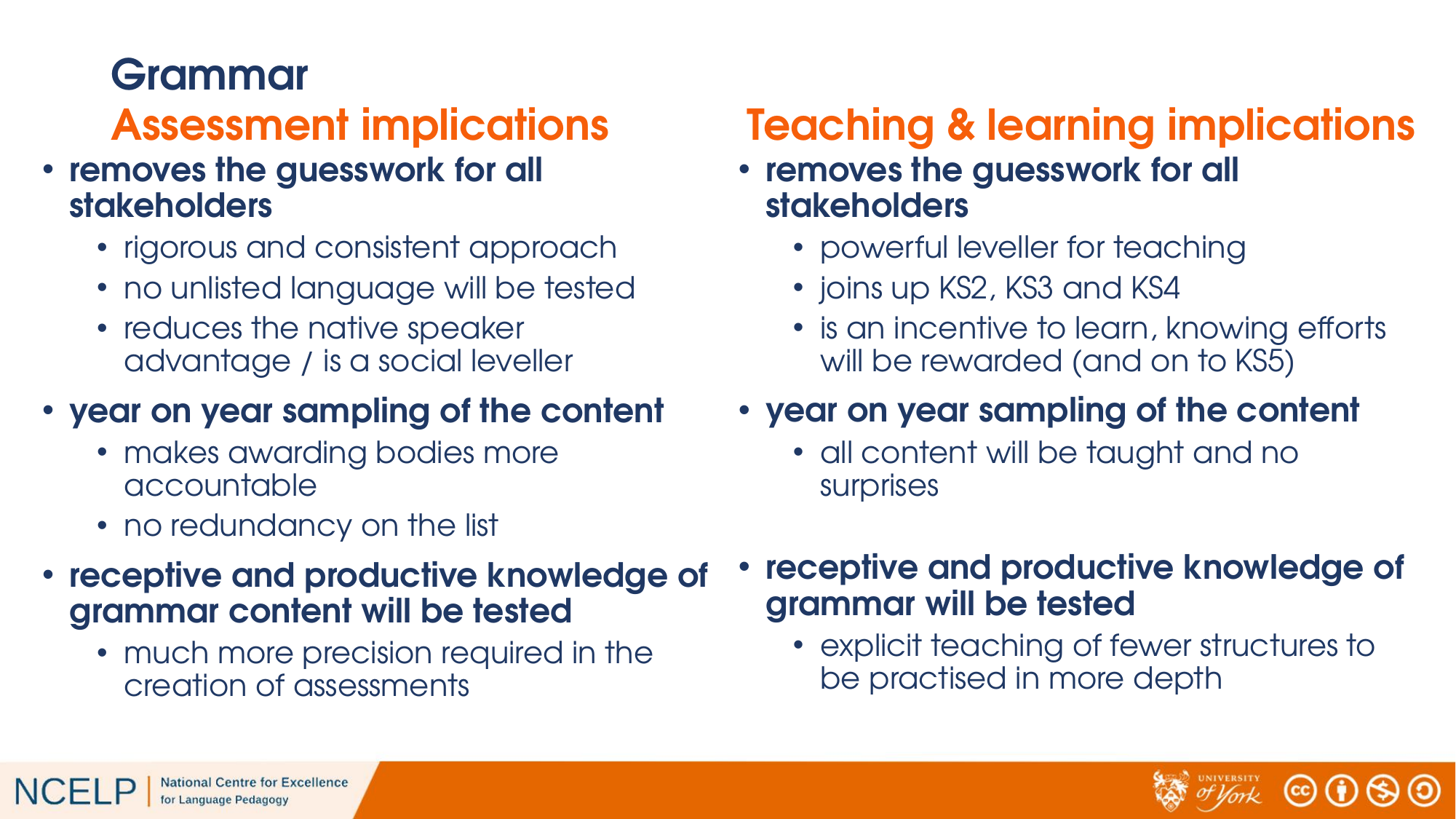

# Grammar
Assessment implications
Teaching & learning implications
removes the guesswork for all stakeholders
rigorous and consistent approach
no unlisted language will be tested
reduces the native speaker advantage / is a social leveller
year on year sampling of the content
makes awarding bodies more accountable
no redundancy on the list
receptive and productive knowledge of grammar content will be tested
much more precision required in the creation of assessments

removes the guesswork for all stakeholders
powerful leveller for teaching
joins up KS2, KS3 and KS4
is an incentive to learn, knowing efforts will be rewarded (and on to KS5)
year on year sampling of the content
all content will be taught and no surprises
receptive and productive knowledge of grammar will be tested
explicit teaching of fewer structures to be practised in more depth